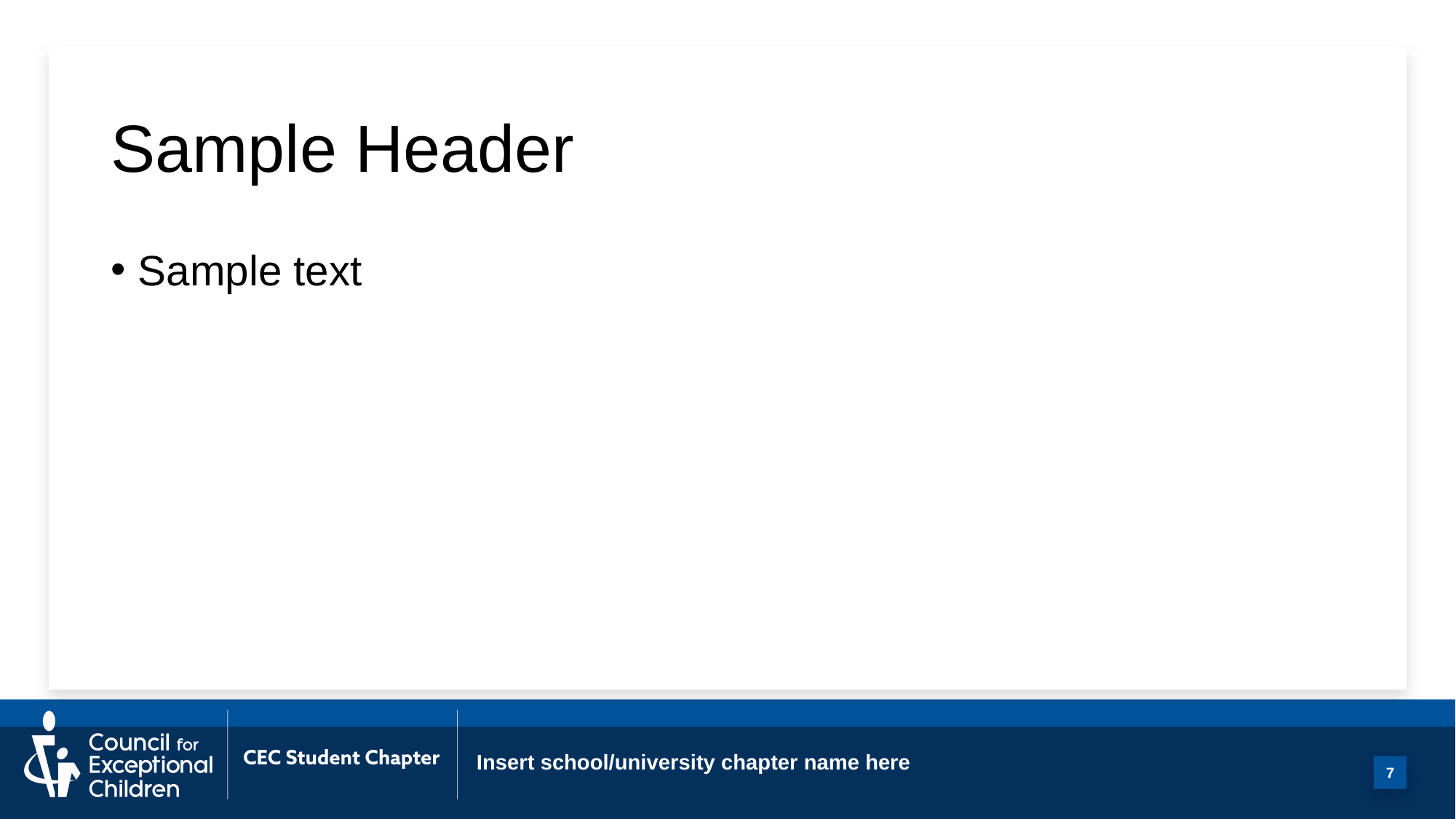

# Sample Header
Sample text
Insert school/university chapter name here